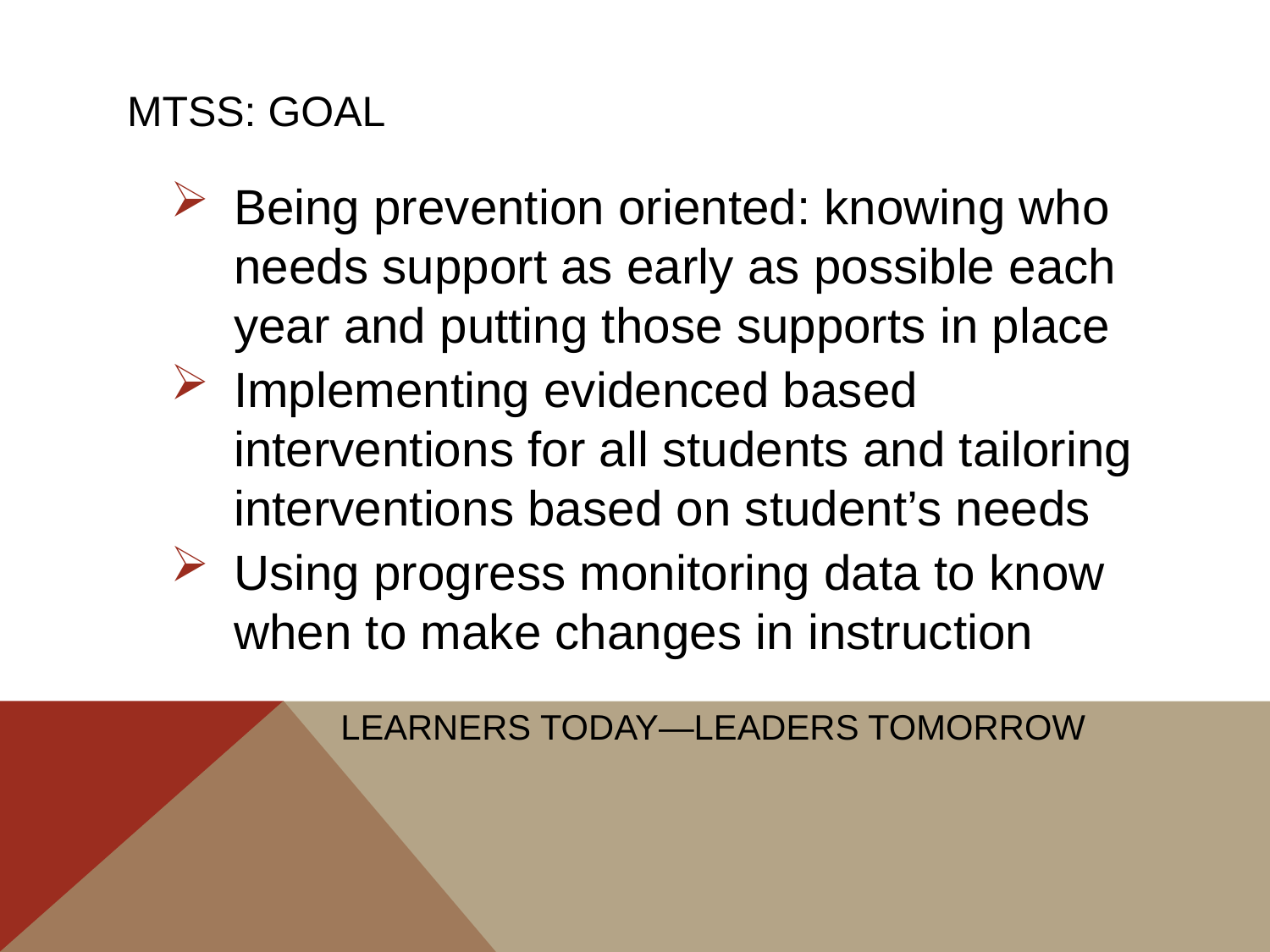

# MTSS: Goal
Being prevention oriented: knowing who needs support as early as possible each year and putting those supports in place
Implementing evidenced based interventions for all students and tailoring interventions based on student’s needs
Using progress monitoring data to know when to make changes in instruction

Learners Today—Leaders Tomorrow